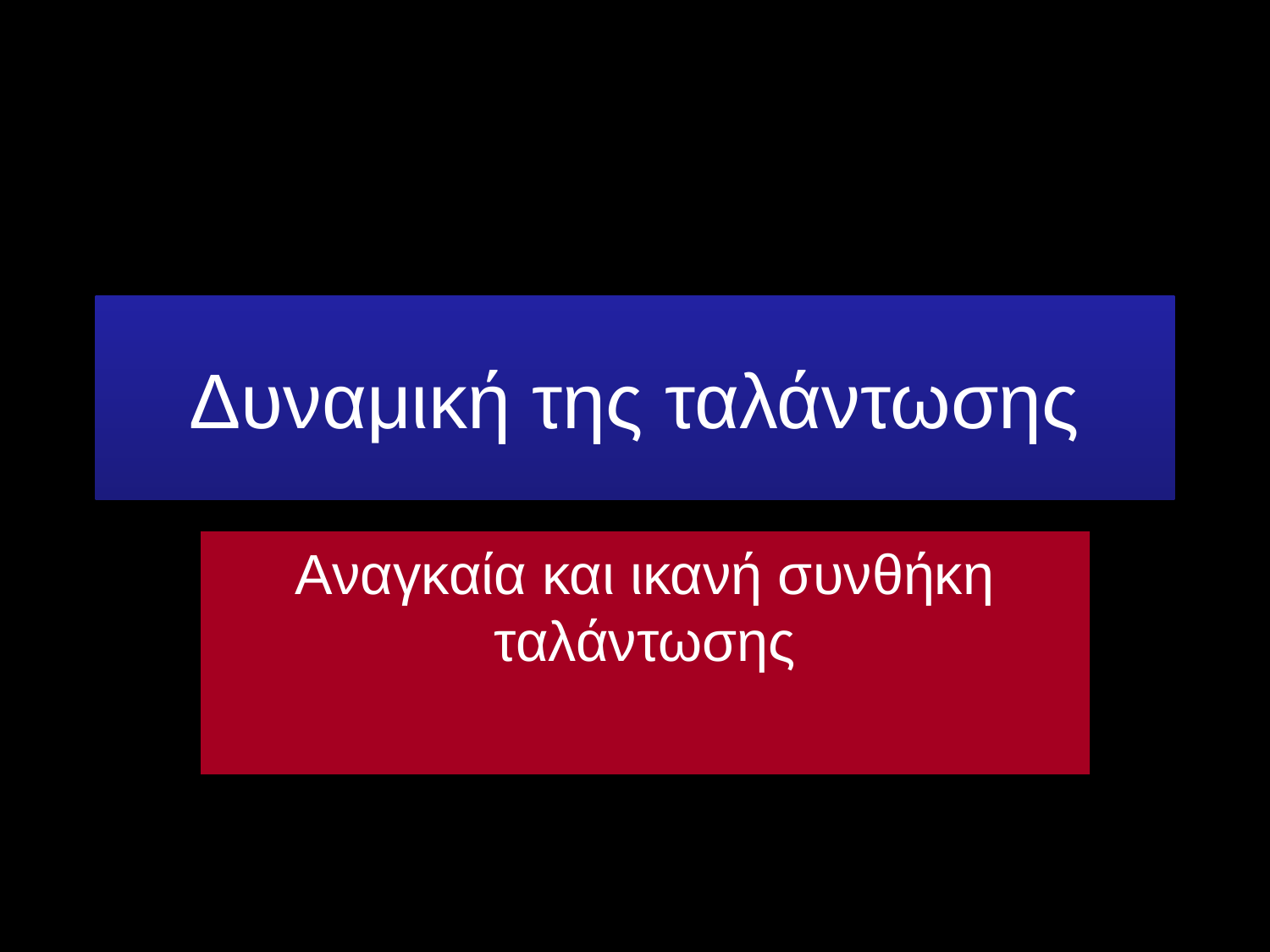

# Δυναμική της ταλάντωσης
Αναγκαία και ικανή συνθήκη ταλάντωσης